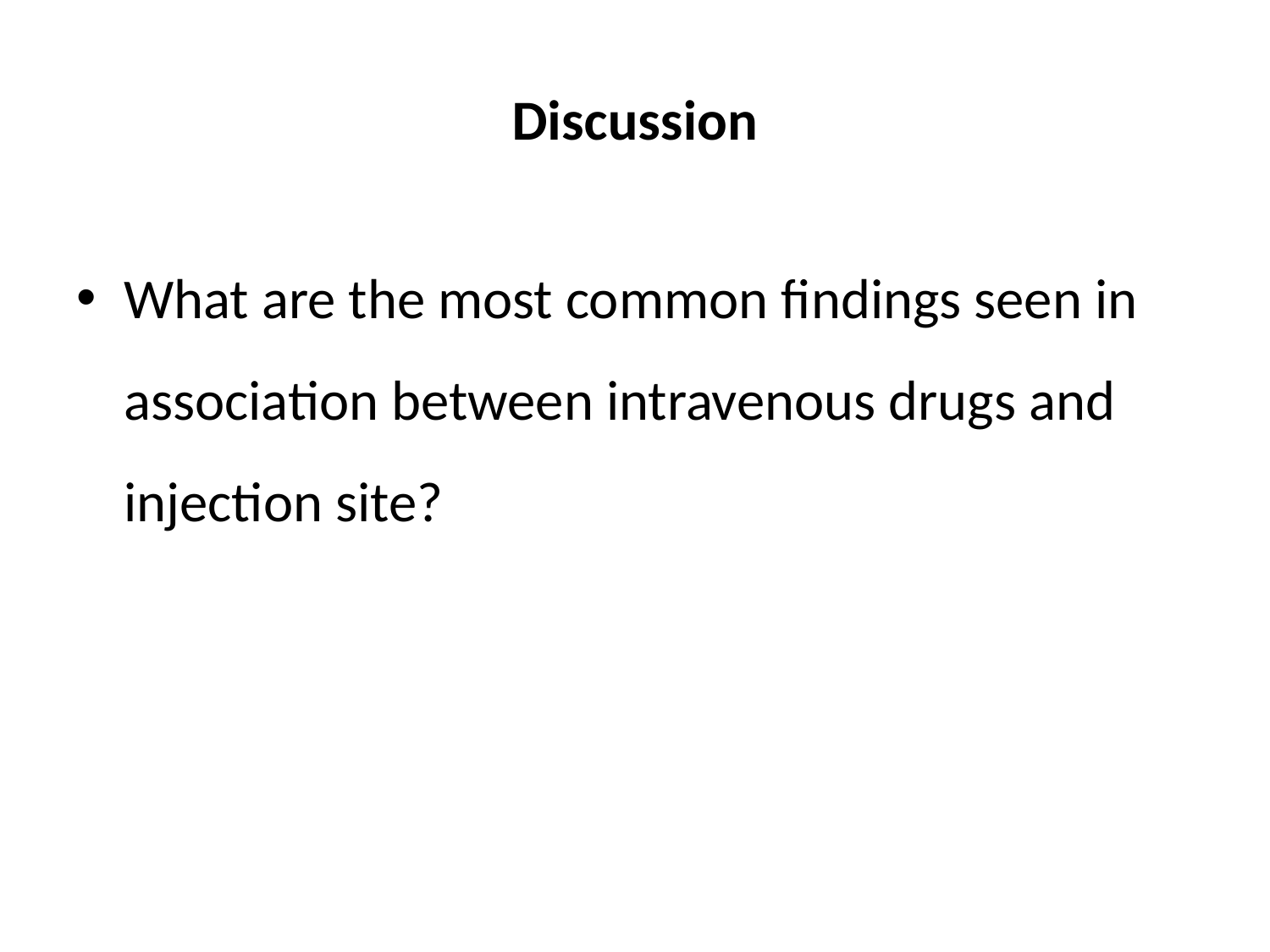

# Discussion
What are the most common findings seen in association between intravenous drugs and injection site?